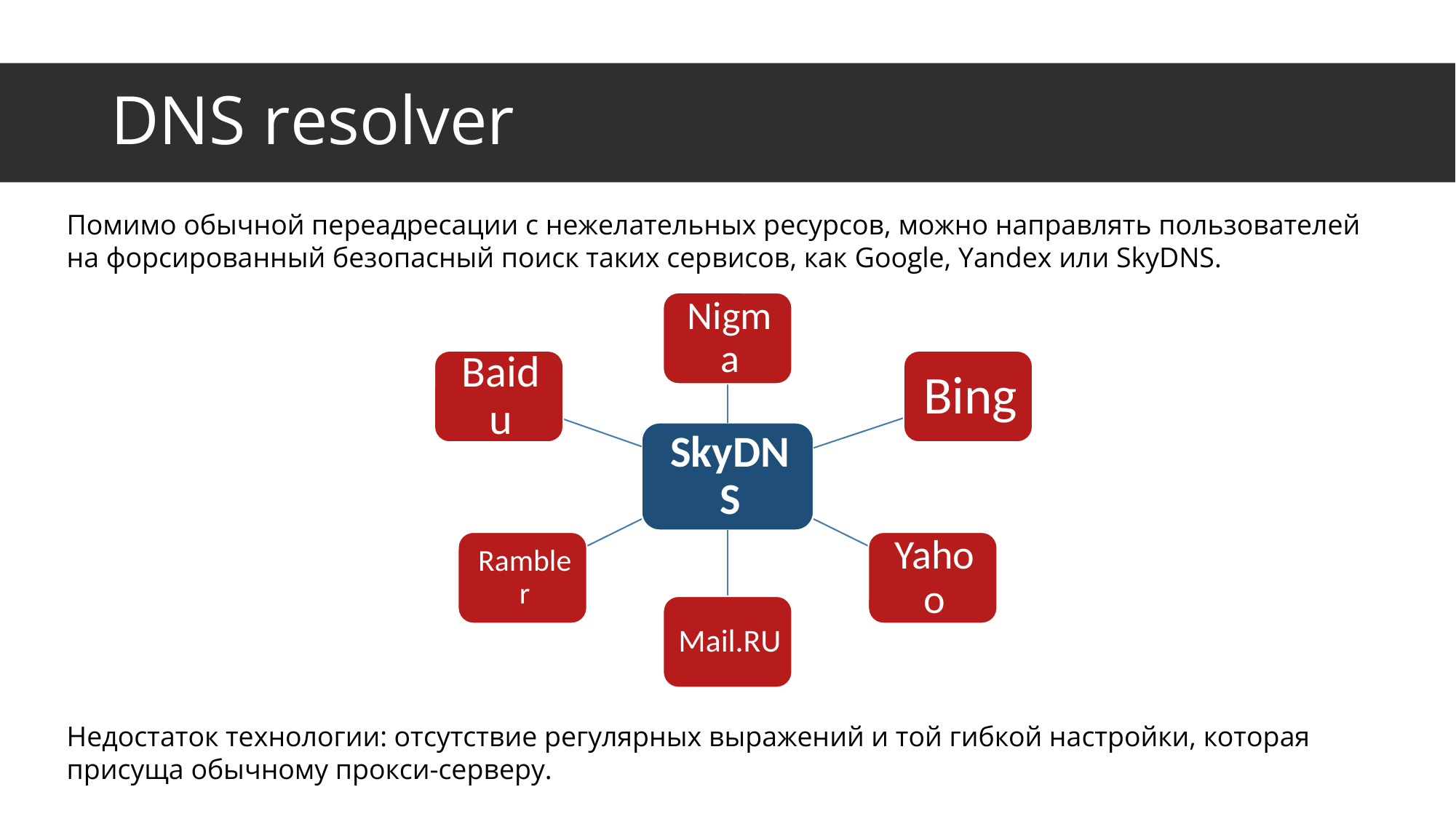

# DNS resolver

Помимо обычной переадресации с нежелательных ресурсов, можно направлять пользователей на форсированный безопасный поиск таких сервисов, как Google, Yandex или SkyDNS.
SkyDNS
Nigma
Bing
Yahoo
Mail.RU
Rambler
Baidu
Недостаток технологии: отсутствие регулярных выражений и той гибкой настройки, которая присуща обычному прокси-серверу.